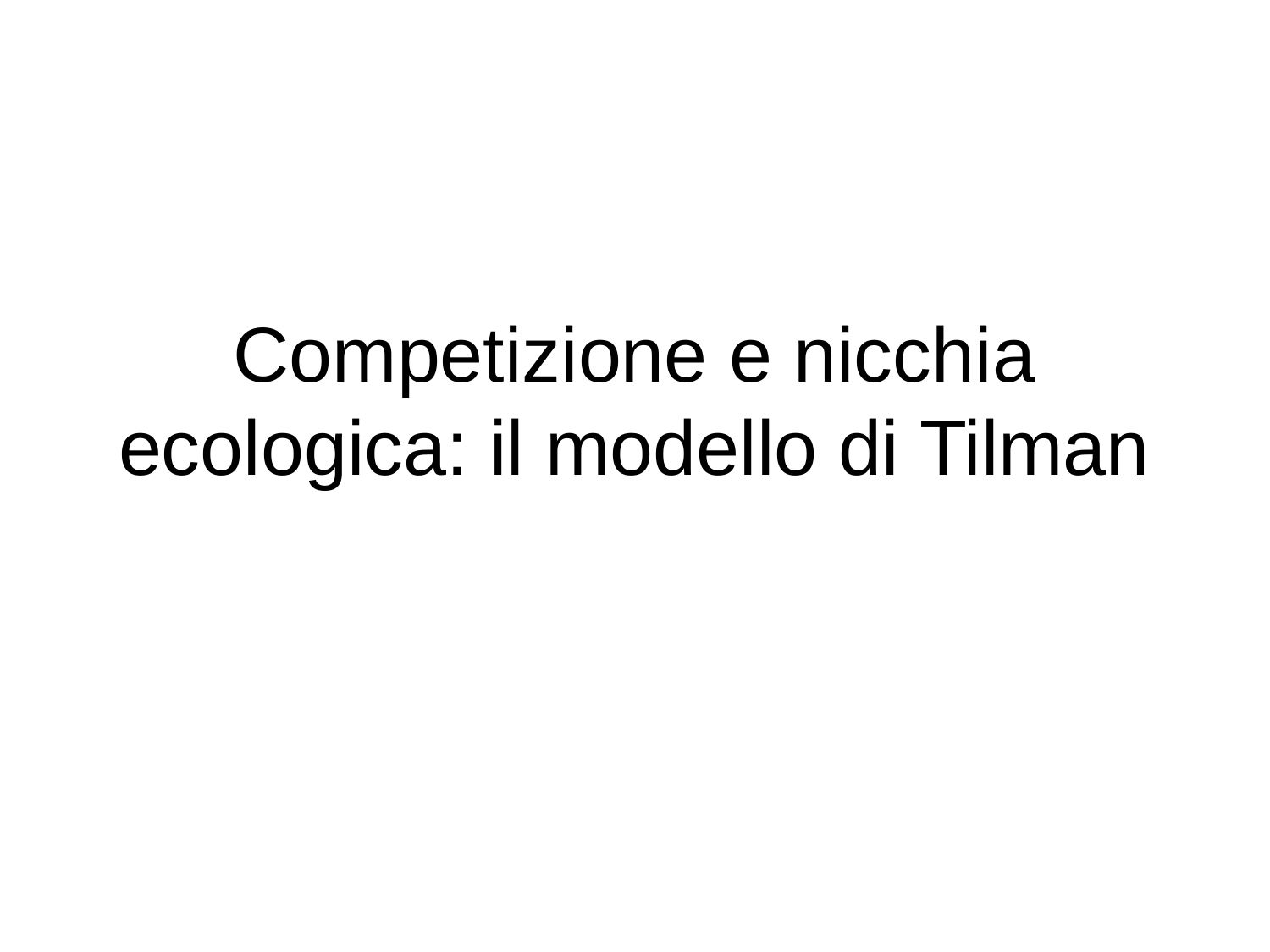

# Competizione e nicchia ecologica: il modello di Tilman